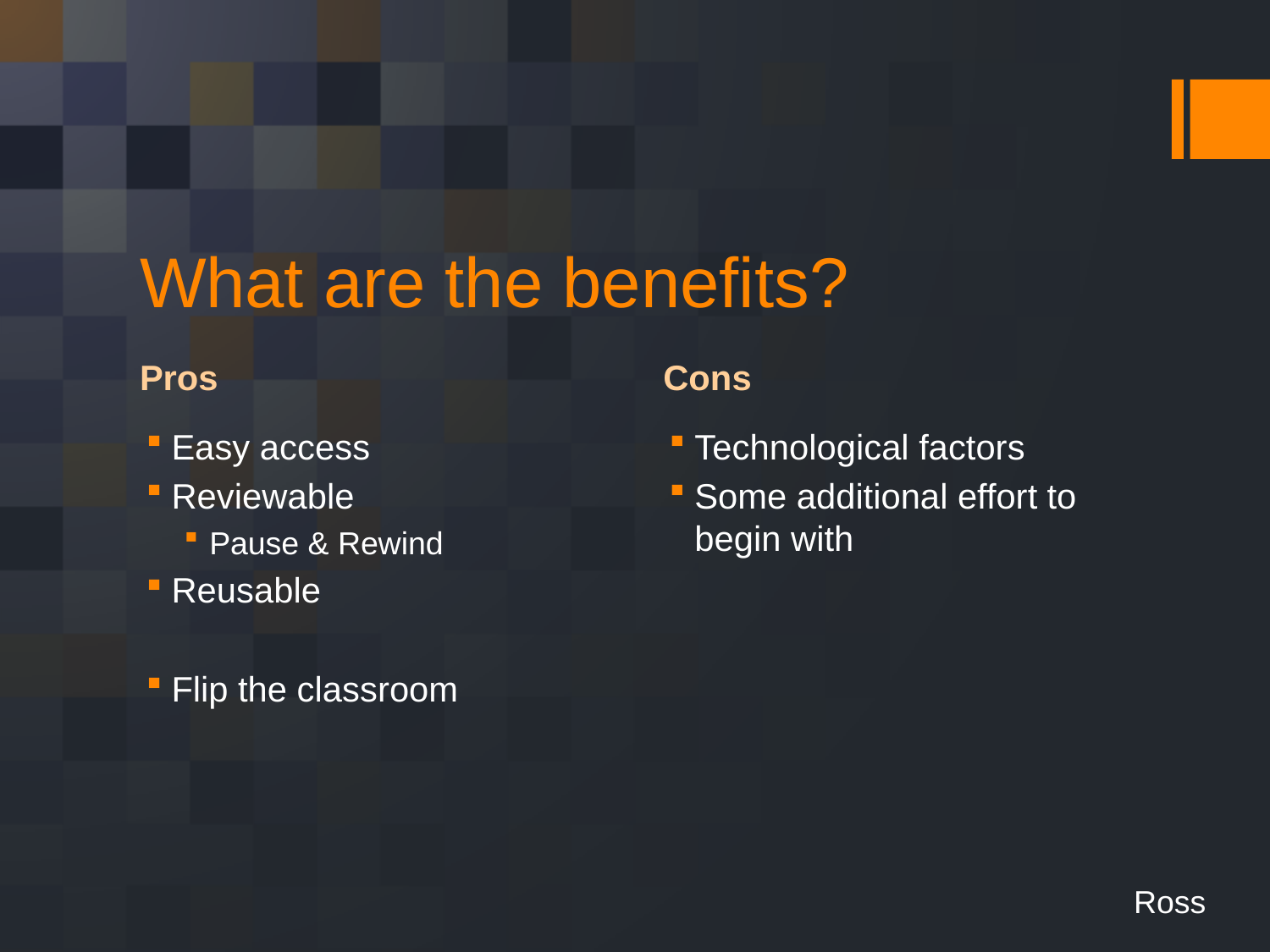

# What are the benefits?
Pros
Cons
Easy access
Reviewable
Pause & Rewind
Reusable

Flip the classroom
Technological factors
Some additional effort to begin with

Ross